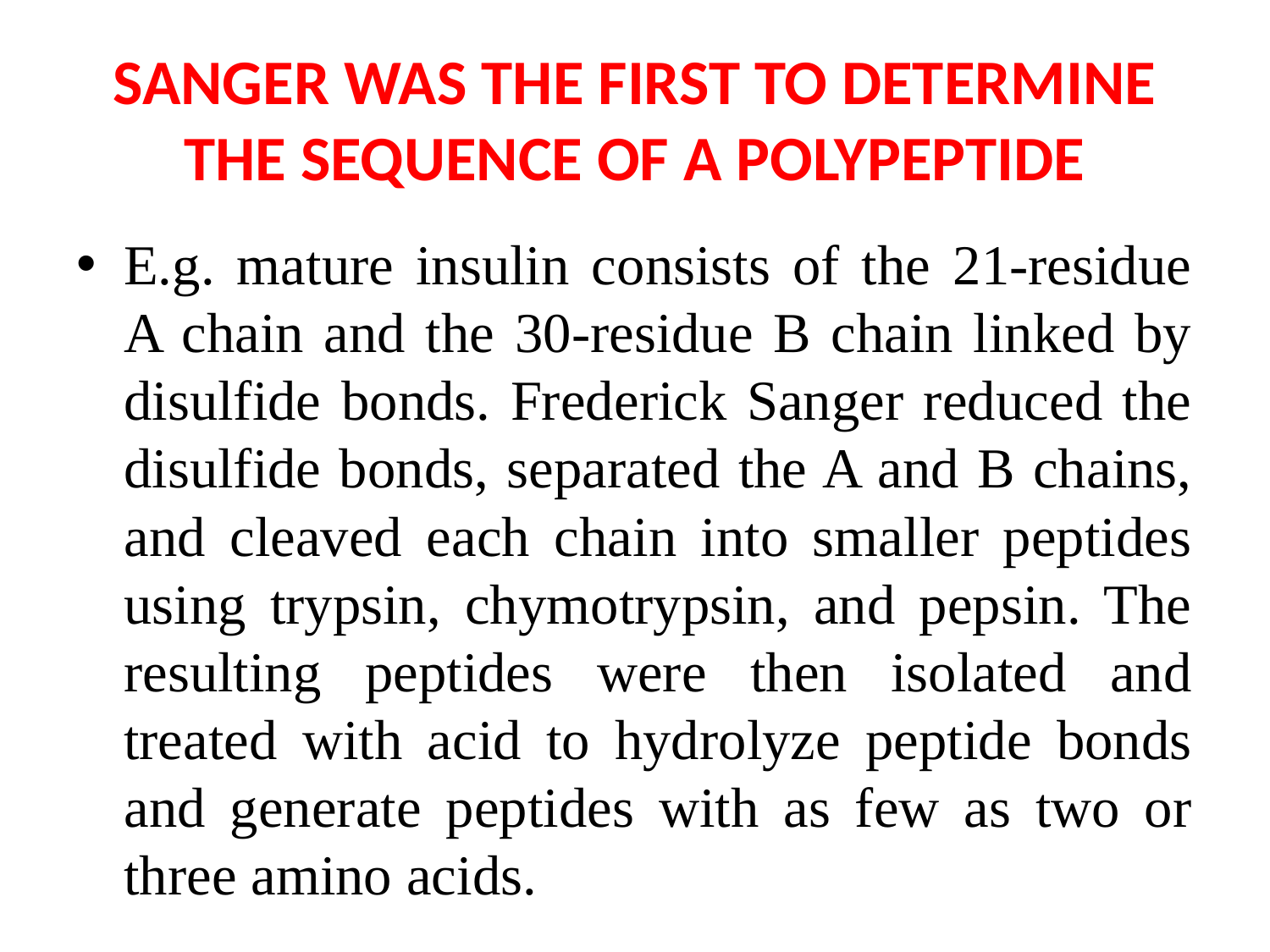

# SANGER WAS THE FIRST TO DETERMINE THE SEQUENCE OF A POLYPEPTIDE
E.g. mature insulin consists of the 21-residue A chain and the 30-residue B chain linked by disulfide bonds. Frederick Sanger reduced the disulfide bonds, separated the A and B chains, and cleaved each chain into smaller peptides using trypsin, chymotrypsin, and pepsin. The resulting peptides were then isolated and treated with acid to hydrolyze peptide bonds and generate peptides with as few as two or three amino acids.